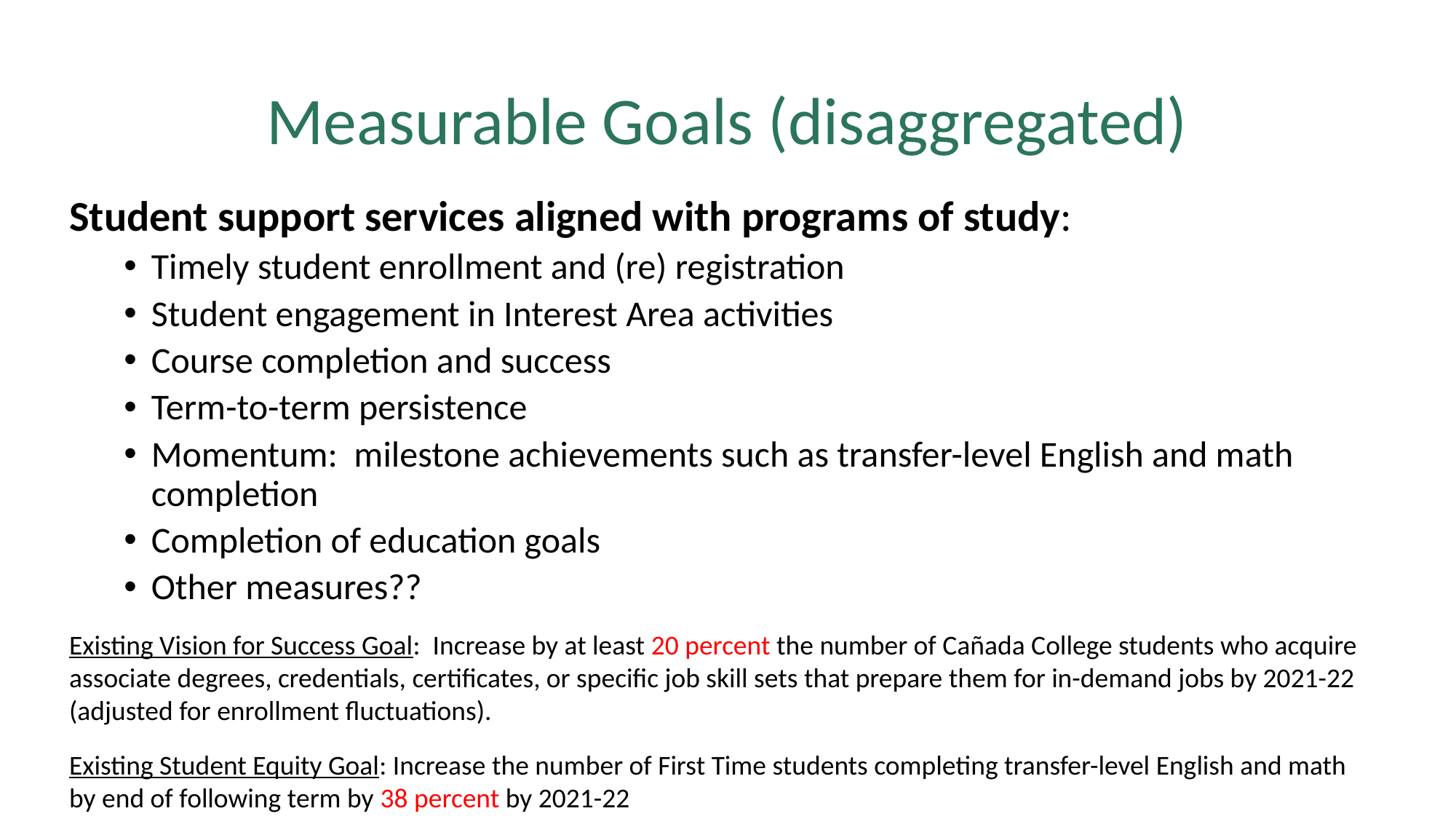

# Measurable Goals (disaggregated)
Student support services aligned with programs of study:
Timely student enrollment and (re) registration
Student engagement in Interest Area activities
Course completion and success
Term-to-term persistence
Momentum:  milestone achievements such as transfer-level English and math completion
Completion of education goals
Other measures??

Existing Vision for Success Goal:  Increase by at least 20 percent the number of Cañada College students who acquire associate degrees, credentials, certificates, or specific job skill sets that prepare them for in-demand jobs by 2021-22 (adjusted for enrollment fluctuations).

Existing Student Equity Goal: Increase the number of First Time students completing transfer-level English and math by end of following term by 38 percent by 2021-22